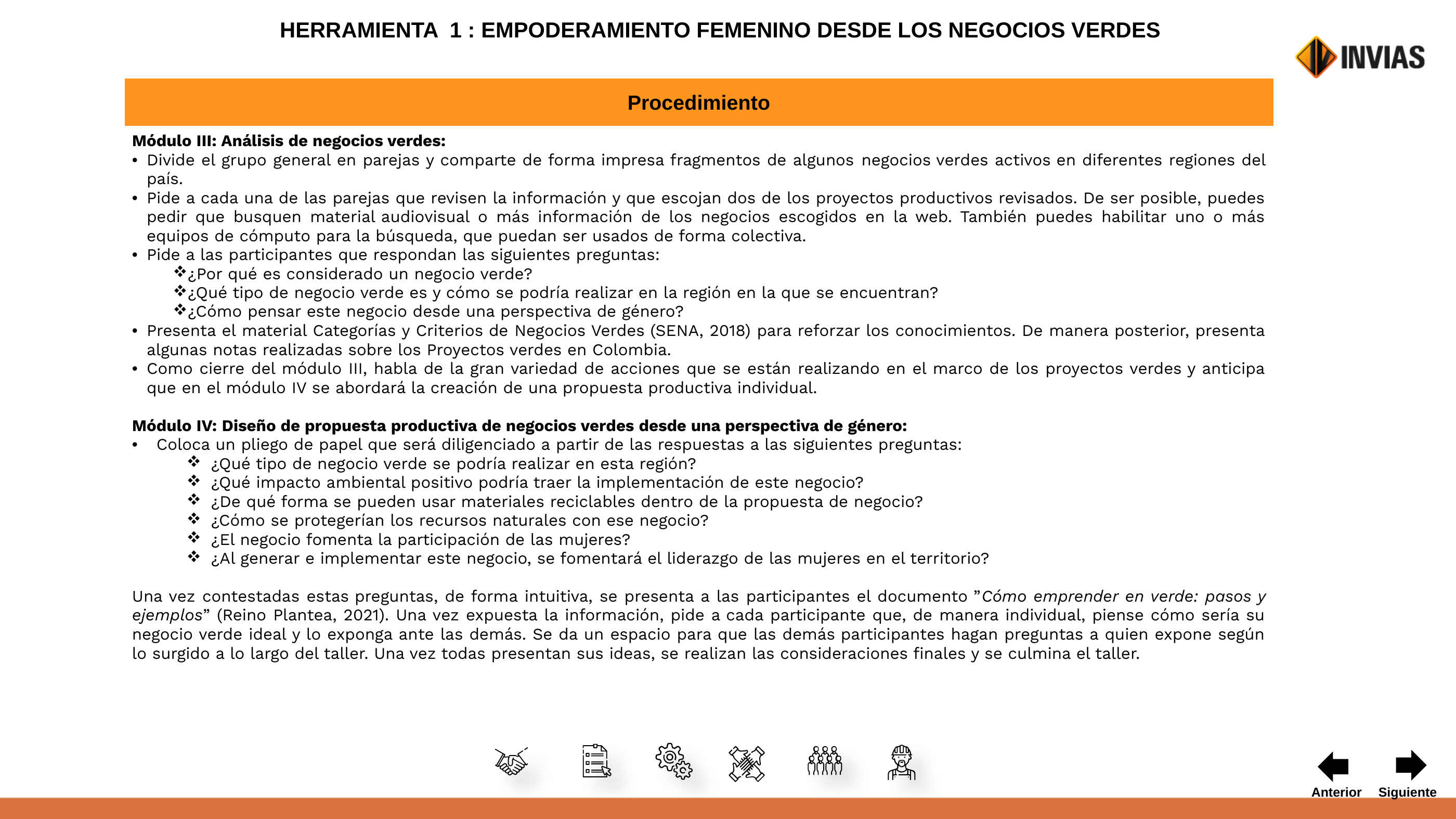

HERRAMIENTA  1 : EMPODERAMIENTO FEMENINO DESDE LOS NEGOCIOS VERDES
| Procedimiento |
| --- |
| Módulo III: Análisis de negocios verdes:  Divide el grupo general en parejas y comparte de forma impresa fragmentos de algunos negocios verdes activos en diferentes regiones del país. Pide a cada una de las parejas que revisen la información y que escojan dos de los proyectos productivos revisados. De ser posible, puedes pedir que busquen material audiovisual o más información de los negocios escogidos en la web. También puedes habilitar uno o más equipos de cómputo para la búsqueda, que puedan ser usados de forma colectiva. Pide a las participantes que respondan las siguientes preguntas: ¿Por qué es considerado un negocio verde? ¿Qué tipo de negocio verde es y cómo se podría realizar en la región en la que se encuentran? ¿Cómo pensar este negocio desde una perspectiva de género? Presenta el material Categorías y Criterios de Negocios Verdes (SENA, 2018) para reforzar los conocimientos. De manera posterior, presenta algunas notas realizadas sobre los Proyectos verdes en Colombia. Como cierre del módulo III, habla de la gran variedad de acciones que se están realizando en el marco de los proyectos verdes y anticipa que en el módulo IV se abordará la creación de una propuesta productiva individual. Módulo IV: Diseño de propuesta productiva de negocios verdes desde una perspectiva de género: Coloca un pliego de papel que será diligenciado a partir de las respuestas a las siguientes preguntas: ¿Qué tipo de negocio verde se podría realizar en esta región? ¿Qué impacto ambiental positivo podría traer la implementación de este negocio? ¿De qué forma se pueden usar materiales reciclables dentro de la propuesta de negocio? ¿Cómo se protegerían los recursos naturales con ese negocio? ¿El negocio fomenta la participación de las mujeres? ¿Al generar e implementar este negocio, se fomentará el liderazgo de las mujeres en el territorio? Una vez contestadas estas preguntas, de forma intuitiva, se presenta a las participantes el documento ”Cómo emprender en verde: pasos y ejemplos” (Reino Plantea, 2021). Una vez expuesta la información, pide a cada participante que, de manera individual, piense cómo sería su negocio verde ideal y lo exponga ante las demás. Se da un espacio para que las demás participantes hagan preguntas a quien expone según lo surgido a lo largo del taller. Una vez todas presentan sus ideas, se realizan las consideraciones finales y se culmina el taller. |

Siguiente
Anterior